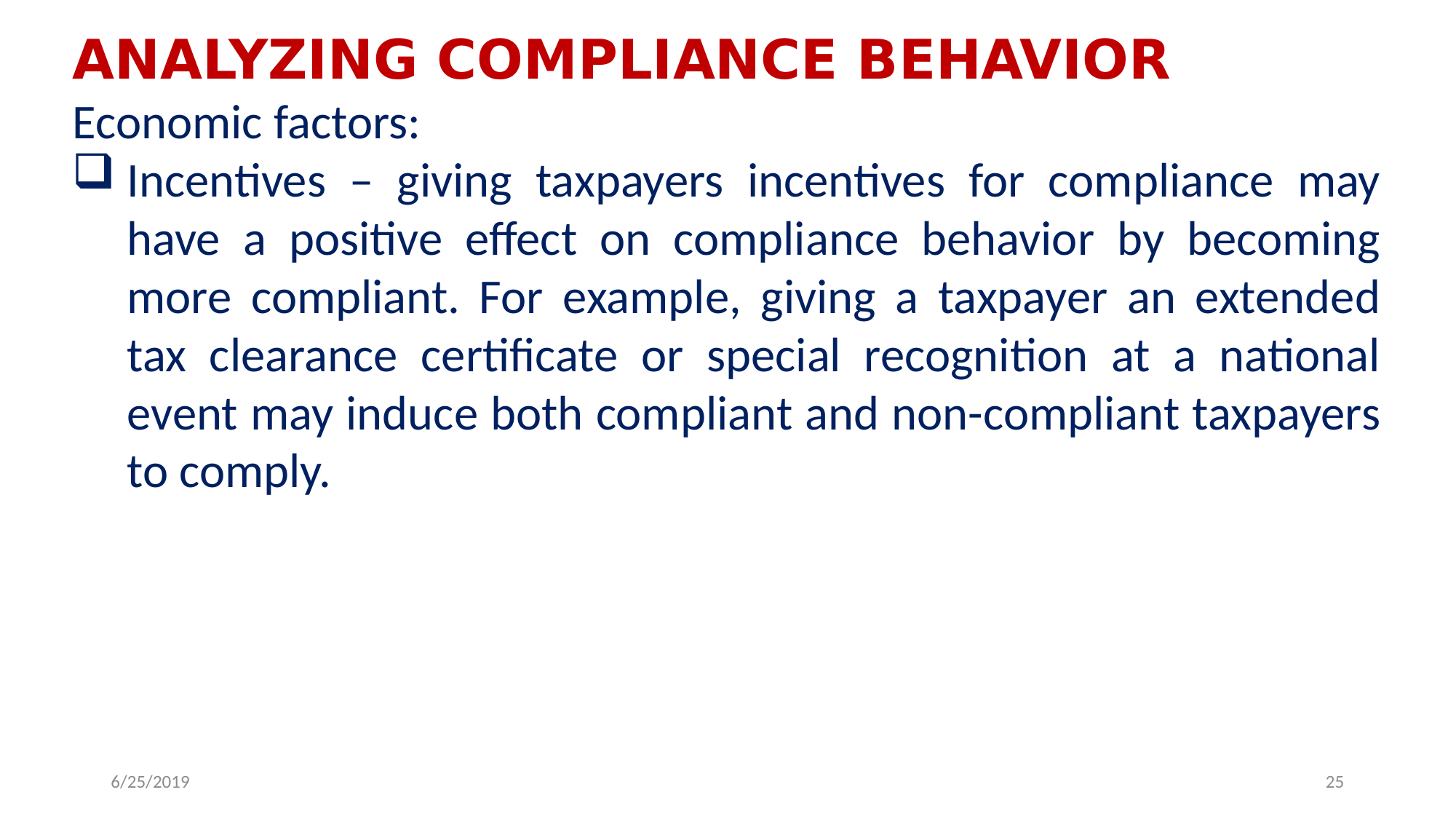

ANALYZING COMPLIANCE BEHAVIOR
Economic factors:
Incentives – giving taxpayers incentives for compliance may have a positive effect on compliance behavior by becoming more compliant. For example, giving a taxpayer an extended tax clearance certificate or special recognition at a national event may induce both compliant and non-compliant taxpayers to comply.
6/25/2019
25